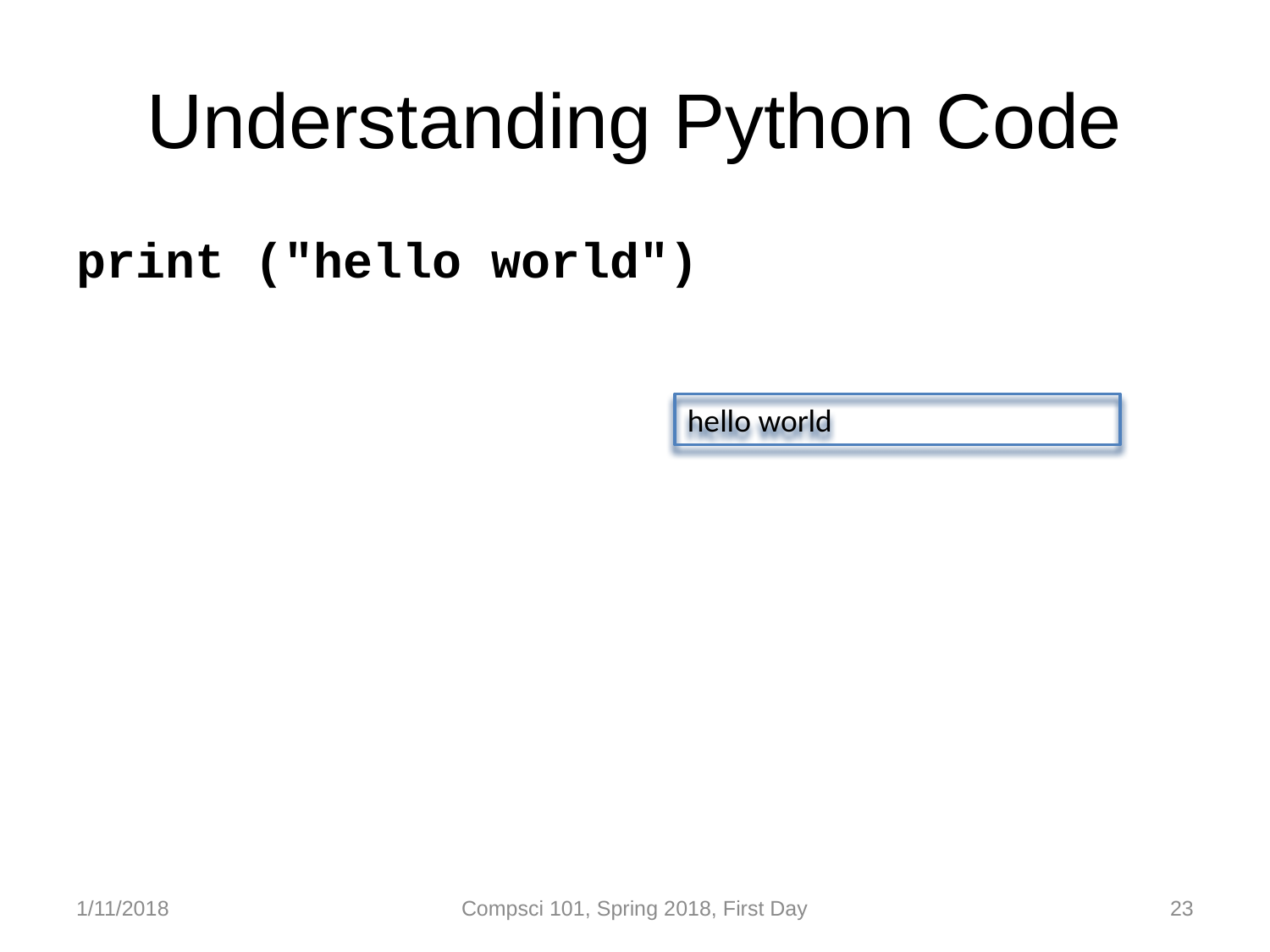

# Understanding Python Code
print ("hello world")
hello world
1/11/2018
Compsci 101, Spring 2018, First Day
23